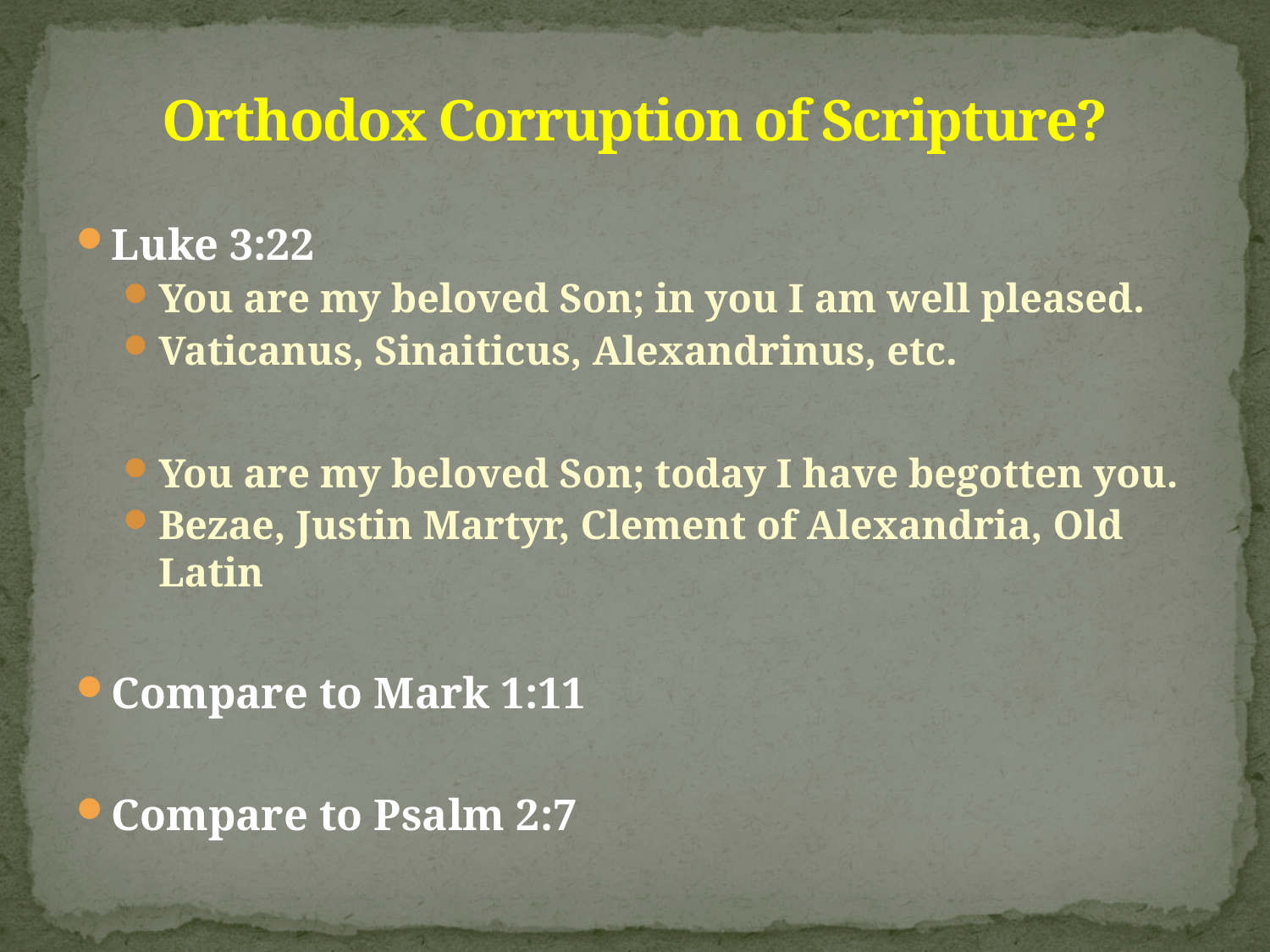

# Orthodox Corruption of Scripture?
Luke 3:22
You are my beloved Son; in you I am well pleased.
Vaticanus, Sinaiticus, Alexandrinus, etc.

You are my beloved Son; today I have begotten you.
Bezae, Justin Martyr, Clement of Alexandria, Old Latin

Compare to Mark 1:11

Compare to Psalm 2:7